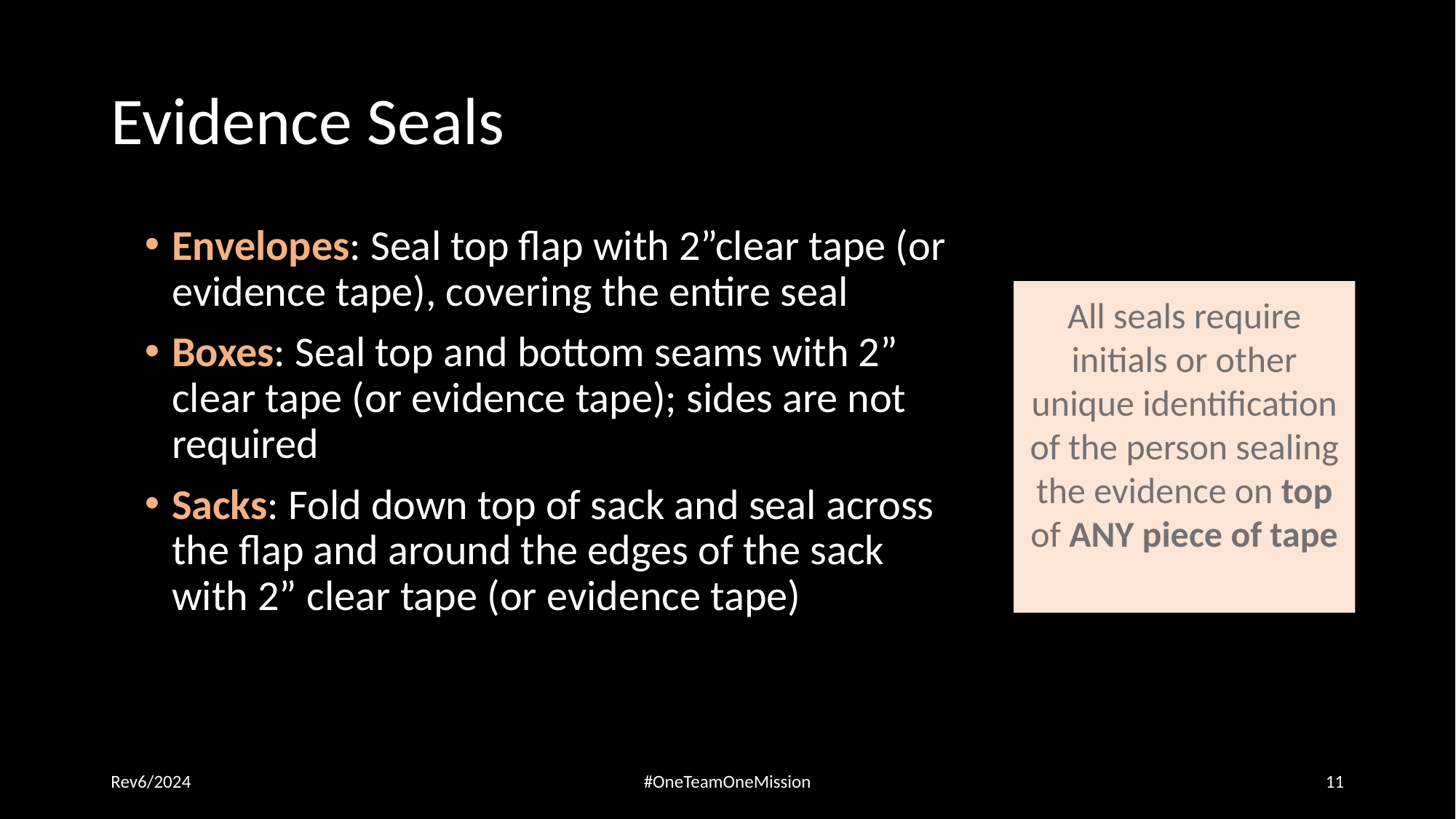

# Evidence Seals
Envelopes: Seal top flap with 2”clear tape (or evidence tape), covering the entire seal
Boxes: Seal top and bottom seams with 2” clear tape (or evidence tape); sides are not required
Sacks: Fold down top of sack and seal across the flap and around the edges of the sack with 2” clear tape (or evidence tape)
All seals require initials or other unique identification of the person sealing the evidence on top of ANY piece of tape
Rev6/2024
#OneTeamOneMission
11